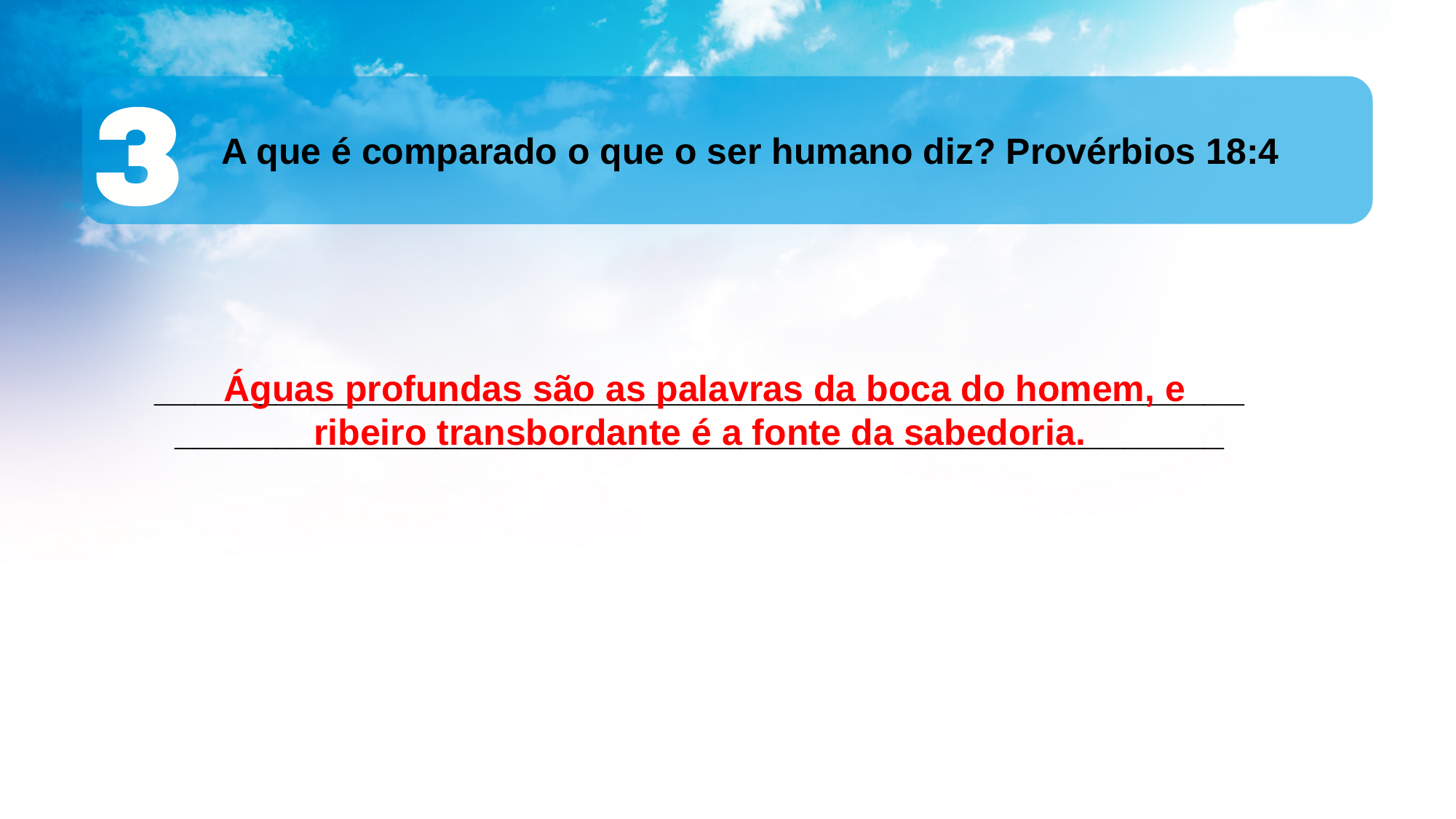

3

 A que é comparado o que o ser humano diz? Provérbios 18:4
__________________________________________________________________________________________________________
 Águas profundas são as palavras da boca do homem, e ribeiro transbordante é a fonte da sabedoria.